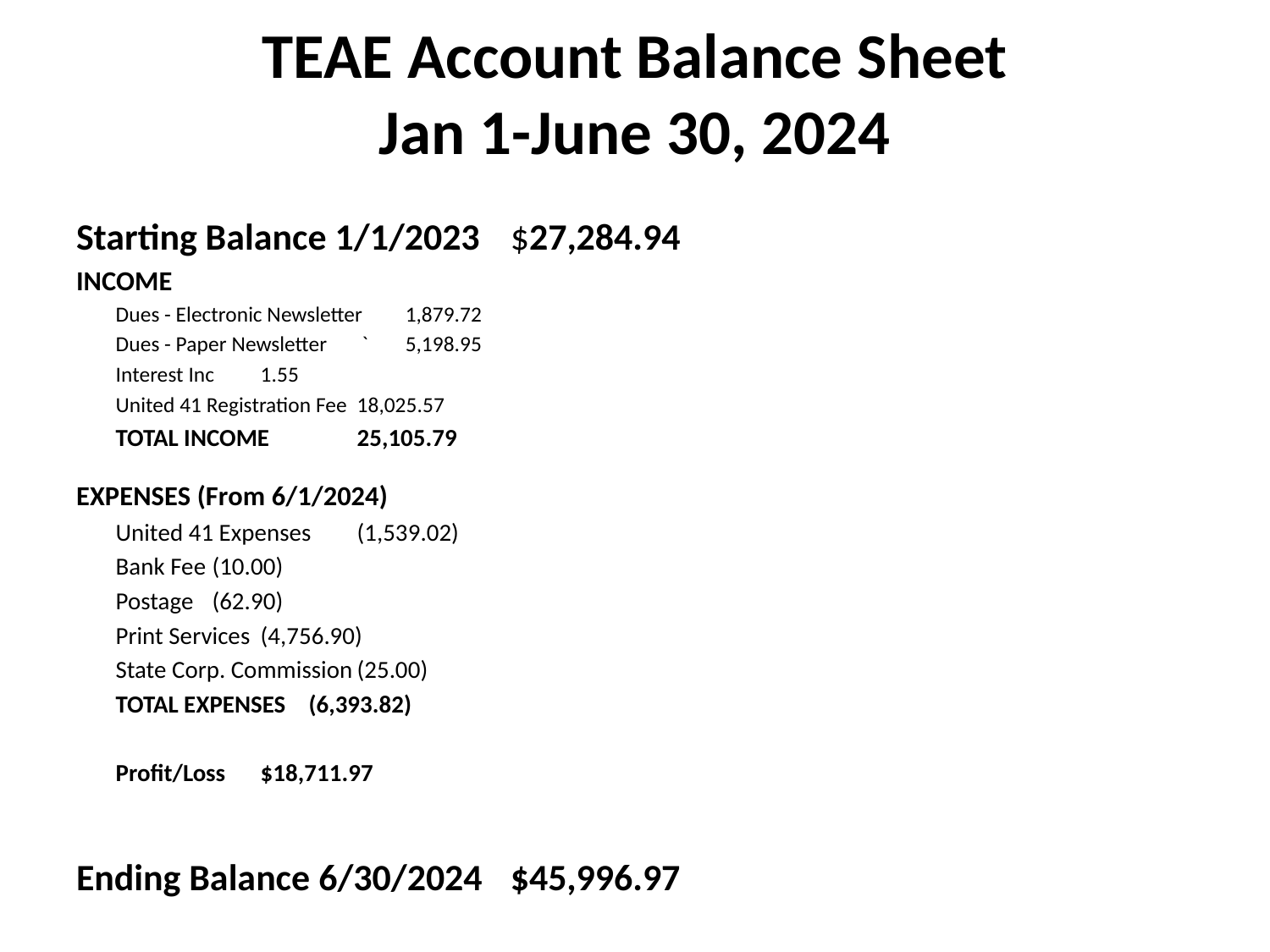

# TEAE Account Balance Sheet Jan 1-June 30, 2024
Starting Balance 1/1/2023			$27,284.94
INCOME
Dues - Electronic Newsletter 				1,879.72
Dues - Paper Newsletter 			 `	5,198.95
Interest Inc 					1.55
United 41 Registration Fee 				18,025.57
TOTAL INCOME				 	25,105.79

EXPENSES (From 6/1/2024)
United 41 Expenses 				(1,539.02)
Bank Fee 					(10.00)
Postage 					(62.90)
Print Services 					(4,756.90)
State Corp. Commission				(25.00)
TOTAL EXPENSES 					(6,393.82)

Profit/Loss					$18,711.97

Ending Balance 6/30/2024				$45,996.97